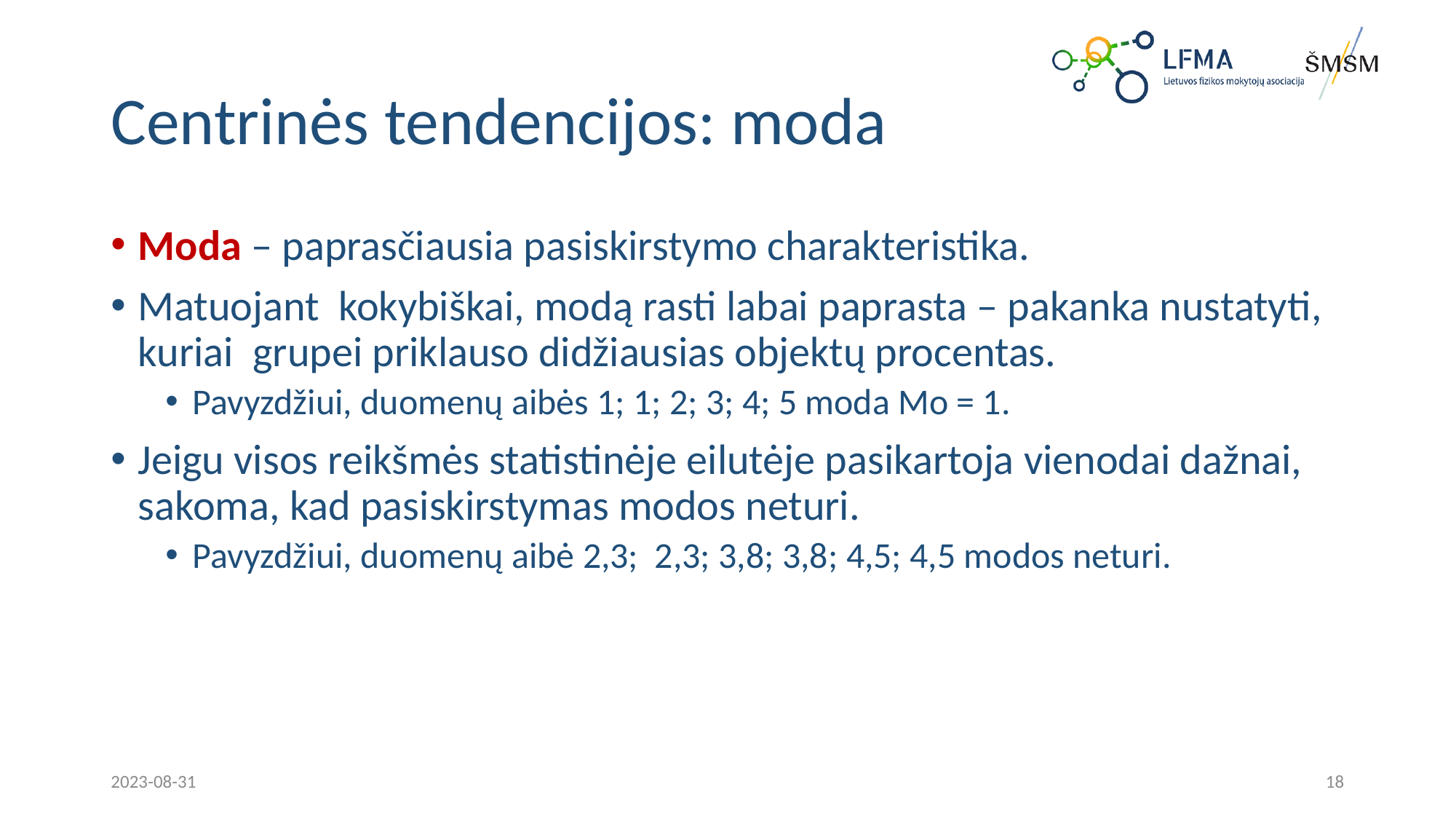

# Centrinės tendencijos: moda
Moda – paprasčiausia pasiskirstymo charakteristika.
Matuojant  kokybiškai, modą rasti labai paprasta – pakanka nustatyti, kuriai  grupei priklauso didžiausias objektų procentas.
Pavyzdžiui, duomenų aibės 1; 1; 2; 3; 4; 5 moda Mo = 1.
Jeigu visos reikšmės statistinėje eilutėje pasikartoja vienodai dažnai,  sakoma, kad pasiskirstymas modos neturi.
Pavyzdžiui, duomenų aibė 2,3;  2,3; 3,8; 3,8; 4,5; 4,5 modos neturi.
2023-08-31
18